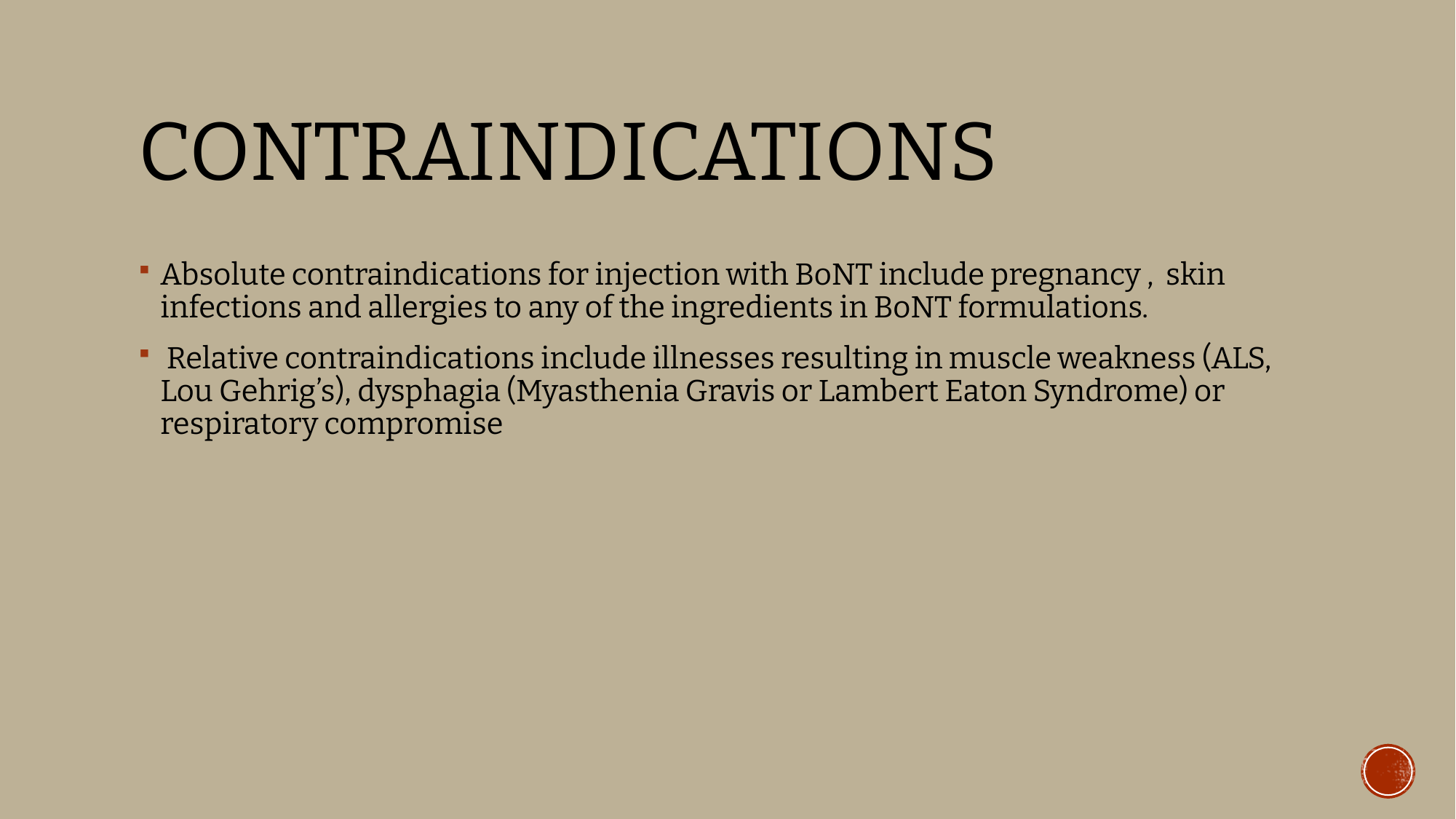

# CONTRAINDICATIONS
Absolute contraindications for injection with BoNT include pregnancy ,  skin infections and allergies to any of the ingredients in BoNT formulations.
 Relative contraindications include illnesses resulting in muscle weakness (ALS, Lou Gehrig’s), dysphagia (Myasthenia Gravis or Lambert Eaton Syndrome) or respiratory compromise